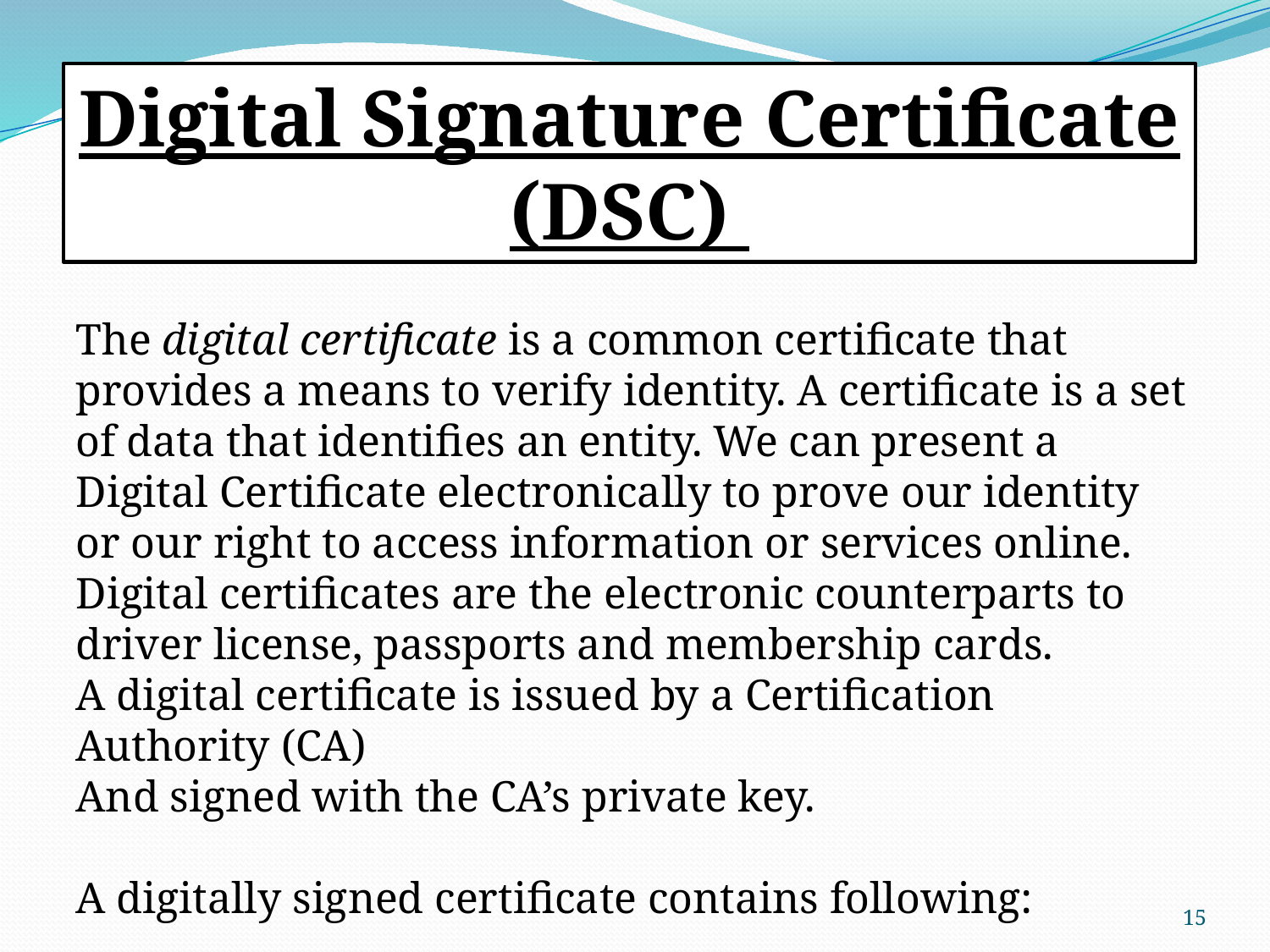

Digital Signature Certificate (DSC)
The digital certificate is a common certificate that provides a means to verify identity. A certificate is a set of data that identifies an entity. We can present a Digital Certificate electronically to prove our identity or our right to access information or services online.
Digital certificates are the electronic counterparts to driver license, passports and membership cards.
A digital certificate is issued by a Certification Authority (CA)
And signed with the CA’s private key.

A digitally signed certificate contains following:
15